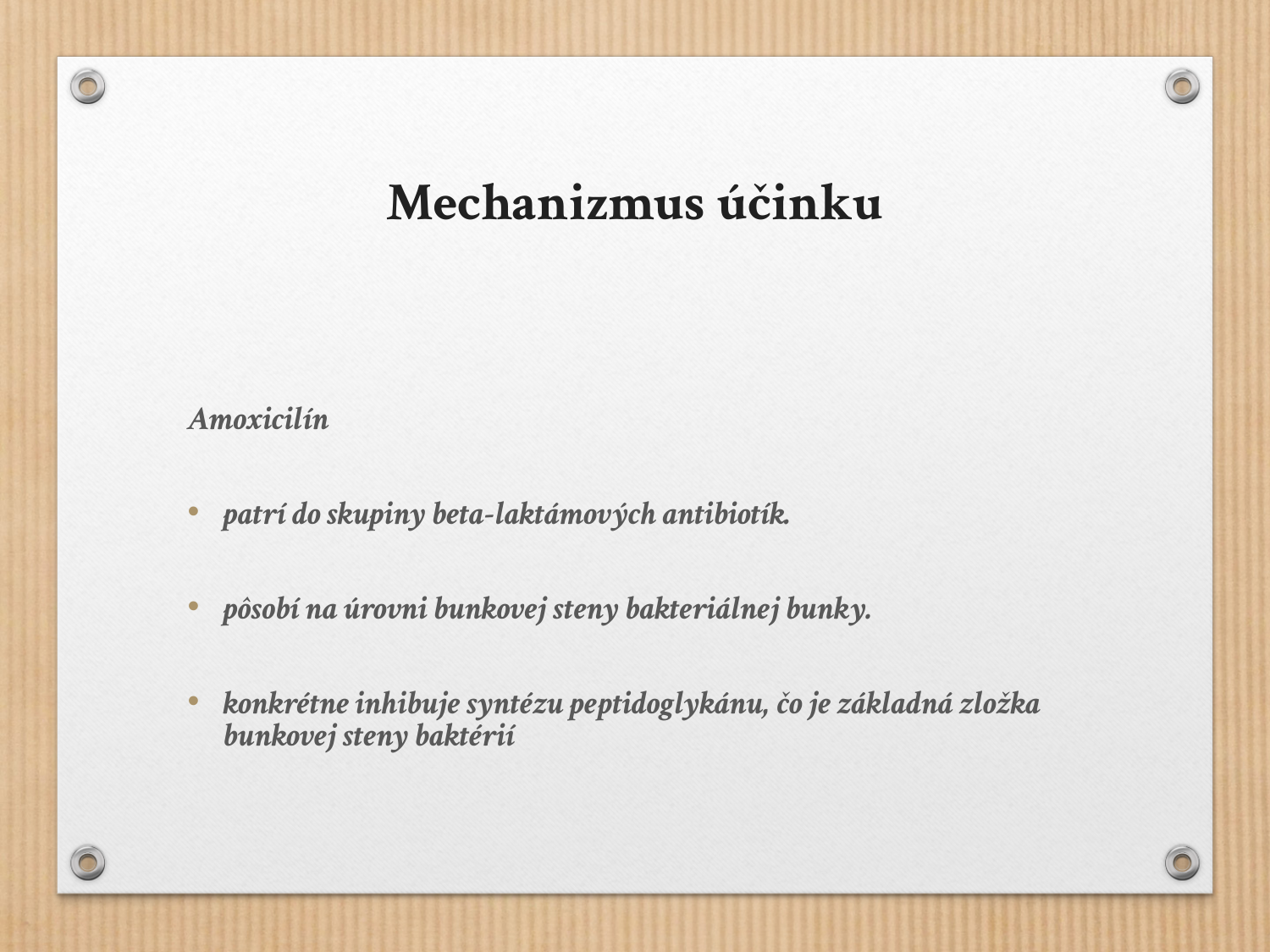

# Mechanizmus účinku

Amoxicilín

patrí do skupiny beta-laktámových antibiotík.

pôsobí na úrovni bunkovej steny bakteriálnej bunky.

konkrétne inhibuje syntézu peptidoglykánu, čo je základná zložka bunkovej steny baktérií